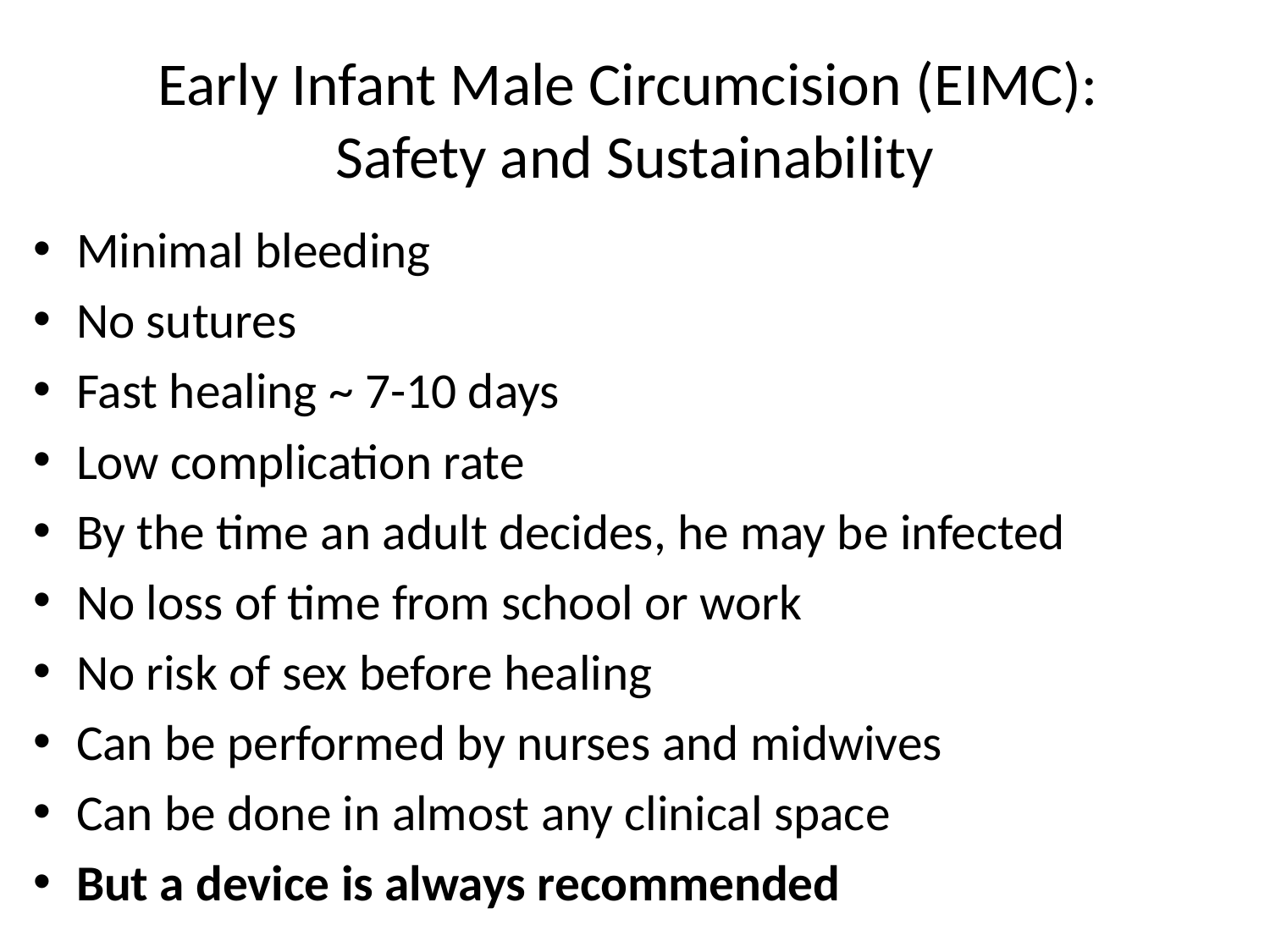

# Early Infant Male Circumcision (EIMC): Safety and Sustainability
Minimal bleeding
No sutures
Fast healing ~ 7-10 days
Low complication rate
By the time an adult decides, he may be infected
No loss of time from school or work
No risk of sex before healing
Can be performed by nurses and midwives
Can be done in almost any clinical space
But a device is always recommended